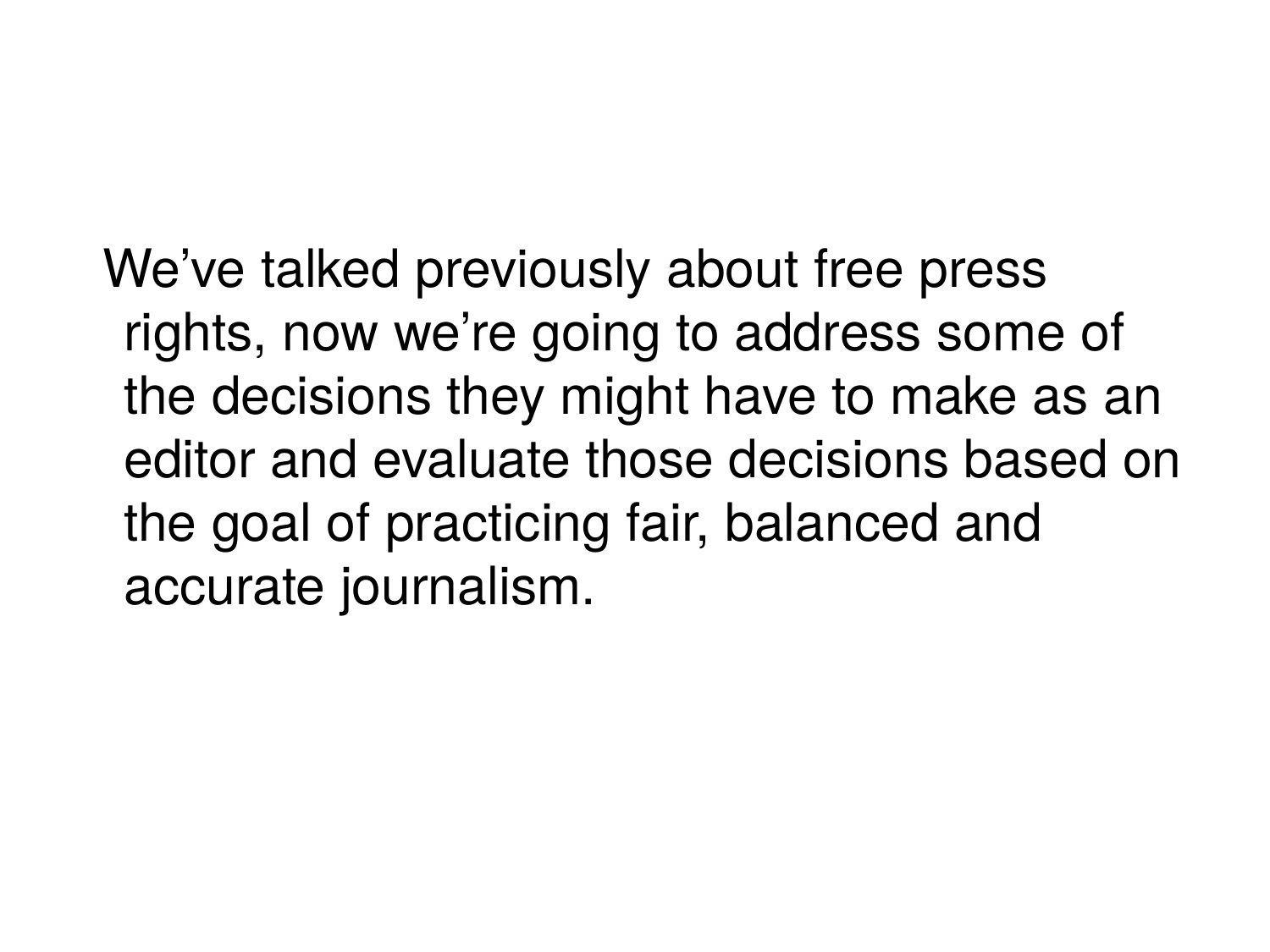

We’ve talked previously about free press rights, now we’re going to address some of the decisions they might have to make as an editor and evaluate those decisions based on the goal of practicing fair, balanced and accurate journalism.